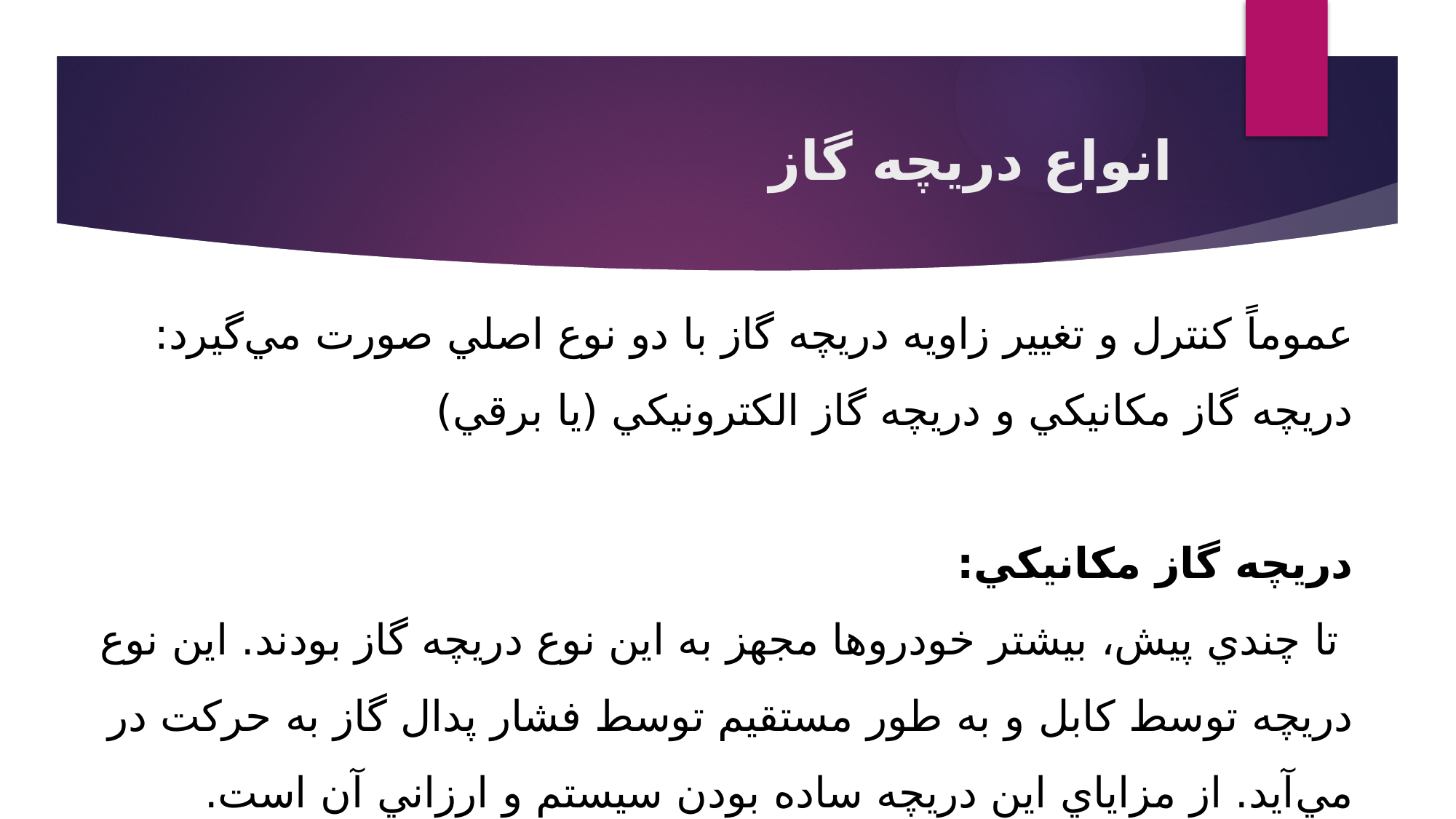

# انواع دریچه گاز
عموماً كنترل و تغيير زاويه دريچه گاز با دو نوع اصلي صورت مي‌گيرد: دريچه گاز مكانيكي و دريچه گاز الكترونيكي (يا برقي)
دريچه گاز مکانيکي:
 تا چندي پيش، بيشتر خودروها مجهز به اين نوع دريچه گاز بودند. اين نوع دريچه توسط کابل و به طور مستقيم توسط فشار پدال گاز به حرکت در مي‌آيد. از مزاياي اين دريچه ساده بودن سيستم و ارزاني آن است.